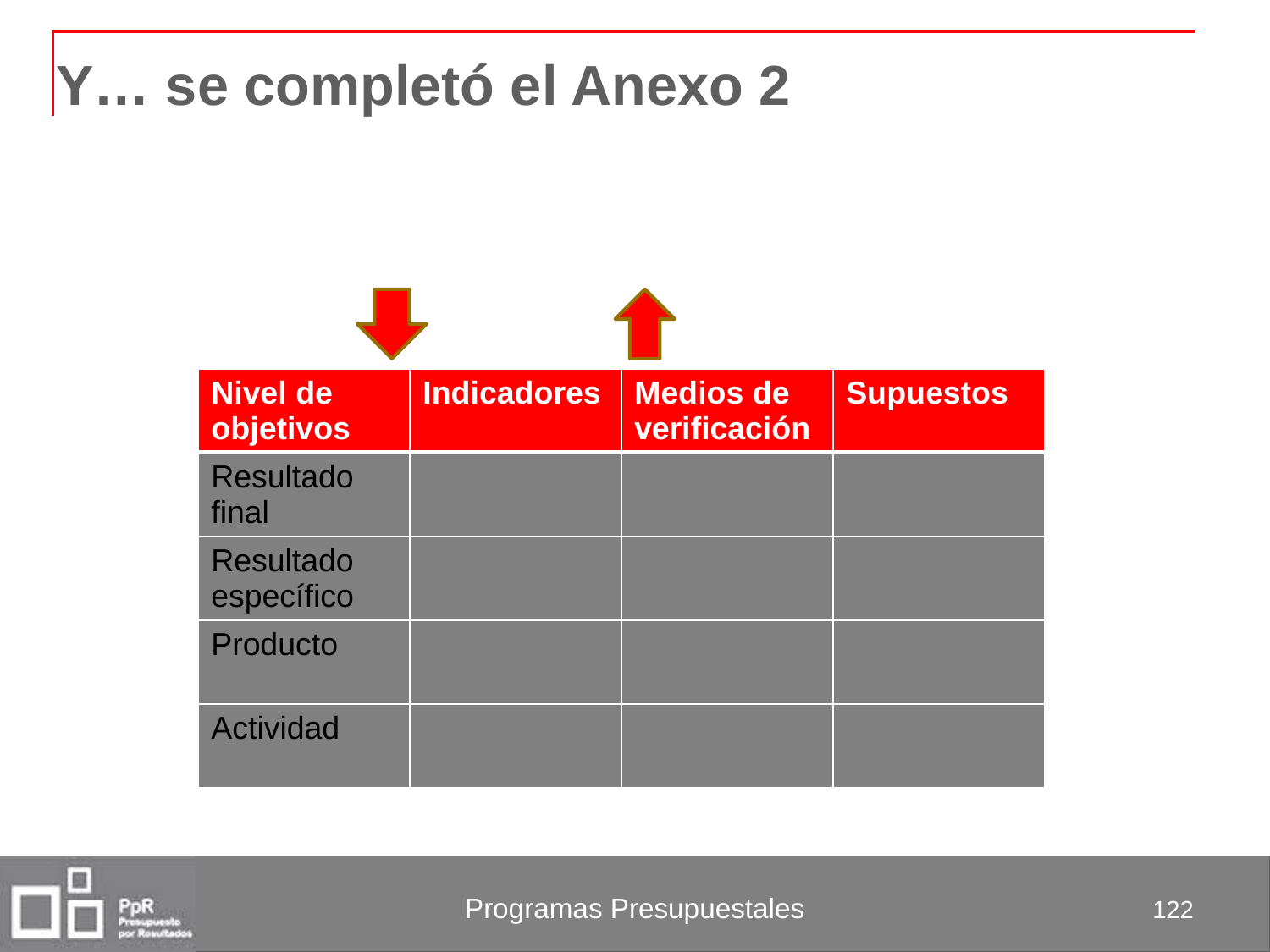

# Y… se completó el Anexo 2

| Nivel de objetivos | Indicadores | Medios de verificación | Supuestos |
| --- | --- | --- | --- |
| Resultado final |  |  |  |
| Resultado específico |  |  |  |
| Producto |  |  |  |
| Actividad |  |  |  |
122
Programas Presupuestales